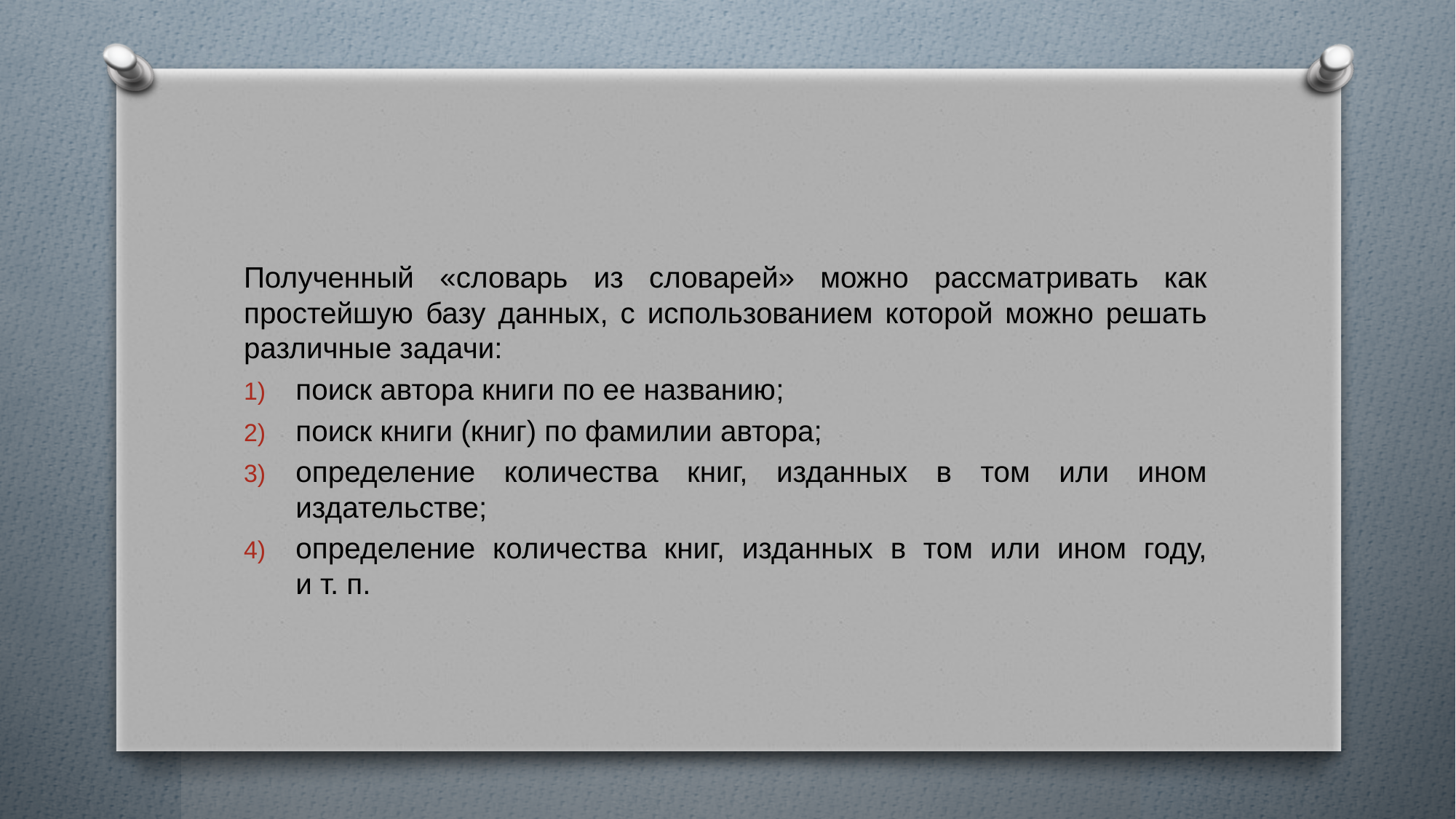

#
Полученный «словарь из словарей» можно рассматривать как простейшую базу данных, с использованием которой можно решать различные задачи:
поиск автора книги по ее названию;
поиск книги (книг) по фамилии автора;
определение количества книг, изданных в том или ином издательстве;
определение количества книг, изданных в том или ином году,
и т. п.